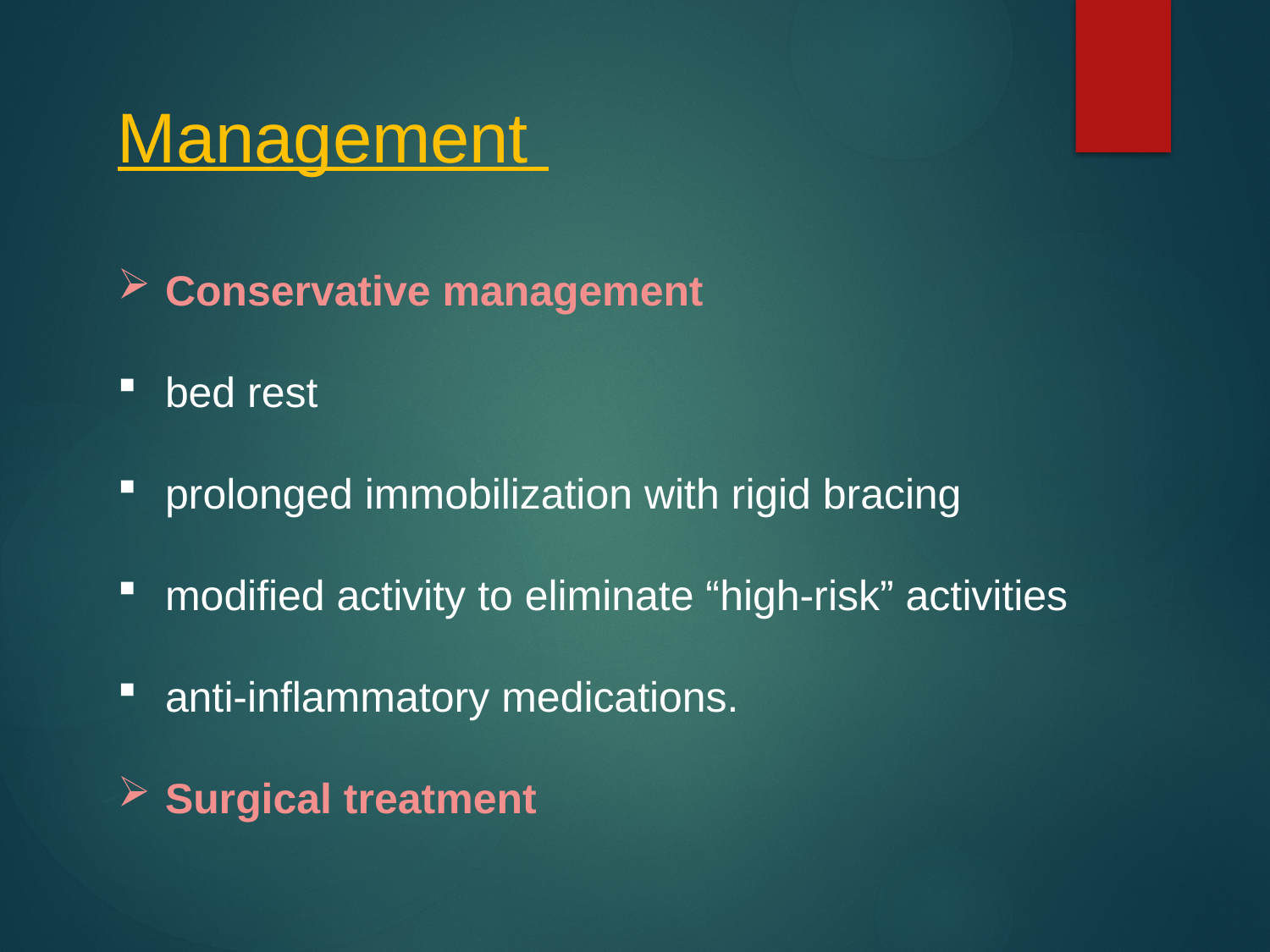

# Management
Conservative management

bed rest

prolonged immobilization with rigid bracing

modified activity to eliminate “high-risk” activities

anti-inflammatory medications.

Surgical treatment